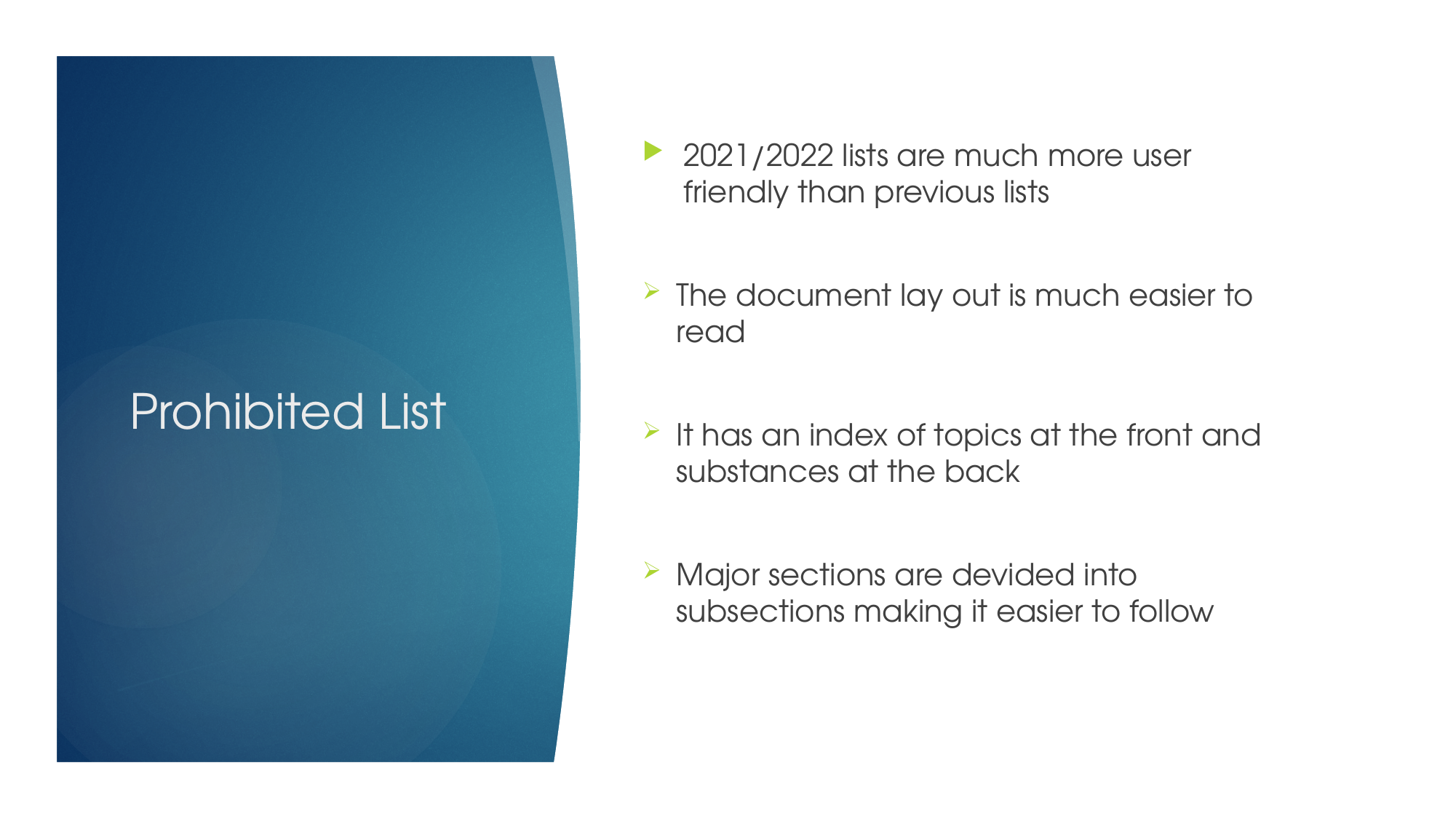

2021/2022 lists are much more user friendly than previous lists

The document lay out is much easier to read

It has an index of topics at the front and substances at the back

Major sections are devided into subsections making it easier to follow

# Prohibited List